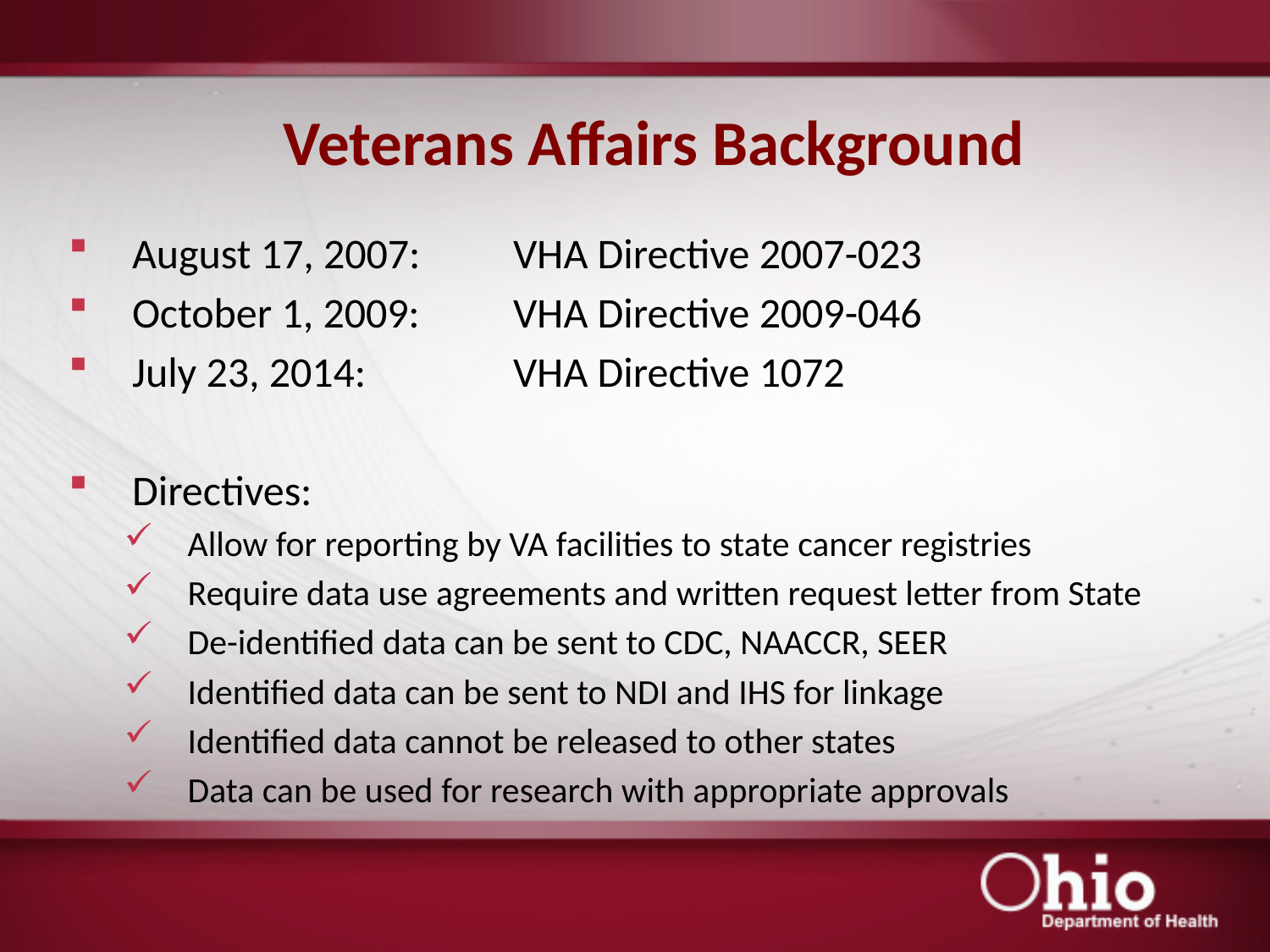

# Veterans Affairs Background
August 17, 2007:  	VHA Directive 2007-023
October 1, 2009:  	VHA Directive 2009-046
July 23, 2014: 		VHA Directive 1072

Directives:
Allow for reporting by VA facilities to state cancer registries
Require data use agreements and written request letter from State
De-identified data can be sent to CDC, NAACCR, SEER
Identified data can be sent to NDI and IHS for linkage
Identified data cannot be released to other states
Data can be used for research with appropriate approvals